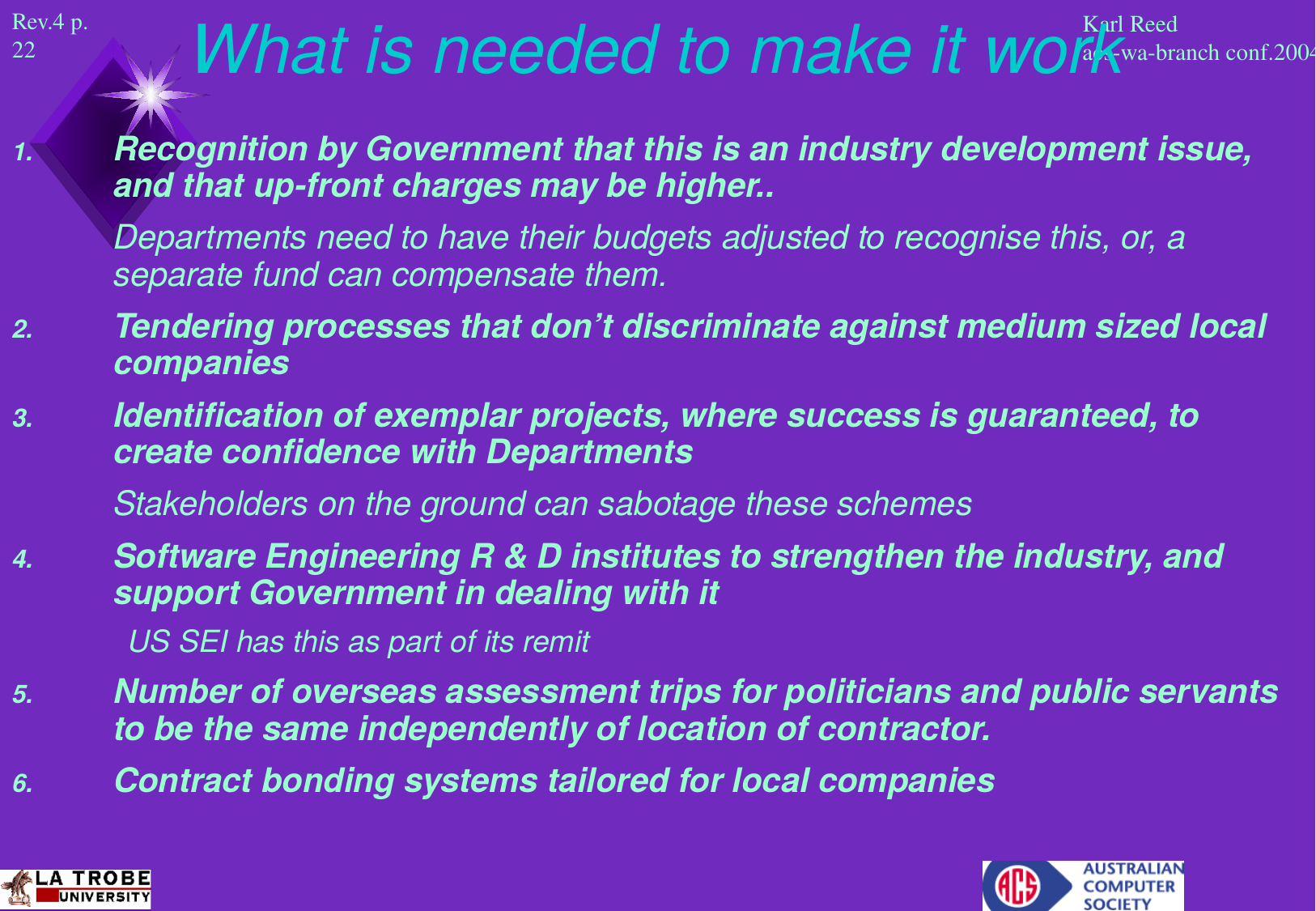

# What is needed to make it work
Recognition by Government that this is an industry development issue, and that up-front charges may be higher..
	Departments need to have their budgets adjusted to recognise this, or, a separate fund can compensate them.
Tendering processes that don’t discriminate against medium sized local companies
Identification of exemplar projects, where success is guaranteed, to create confidence with Departments
	Stakeholders on the ground can sabotage these schemes
Software Engineering R & D institutes to strengthen the industry, and support Government in dealing with it
	US SEI has this as part of its remit
Number of overseas assessment trips for politicians and public servants to be the same independently of location of contractor.
Contract bonding systems tailored for local companies